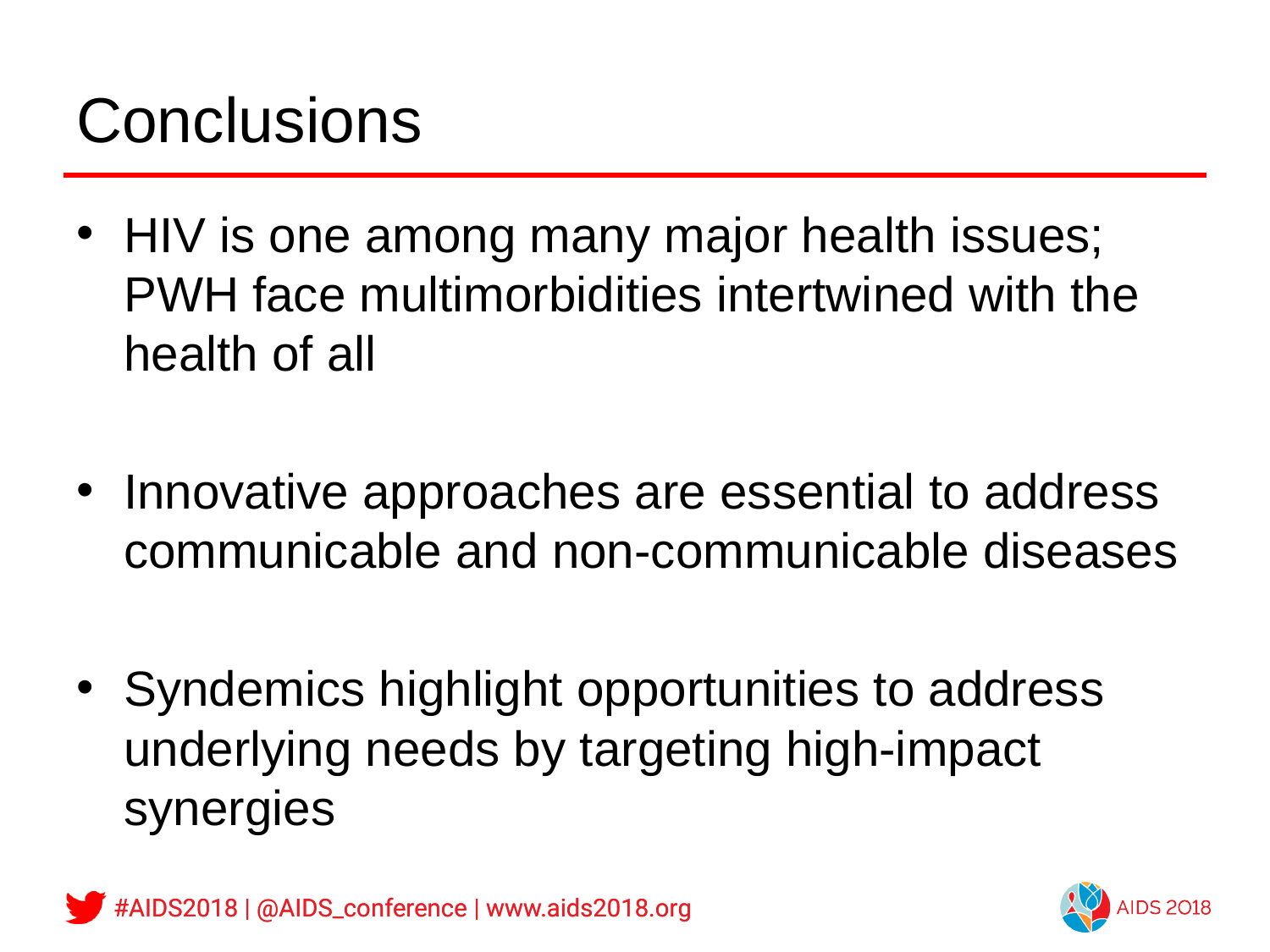

# Conclusions
HIV is one among many major health issues; PWH face multimorbidities intertwined with the health of all

Innovative approaches are essential to address communicable and non-communicable diseases

Syndemics highlight opportunities to address underlying needs by targeting high-impact synergies